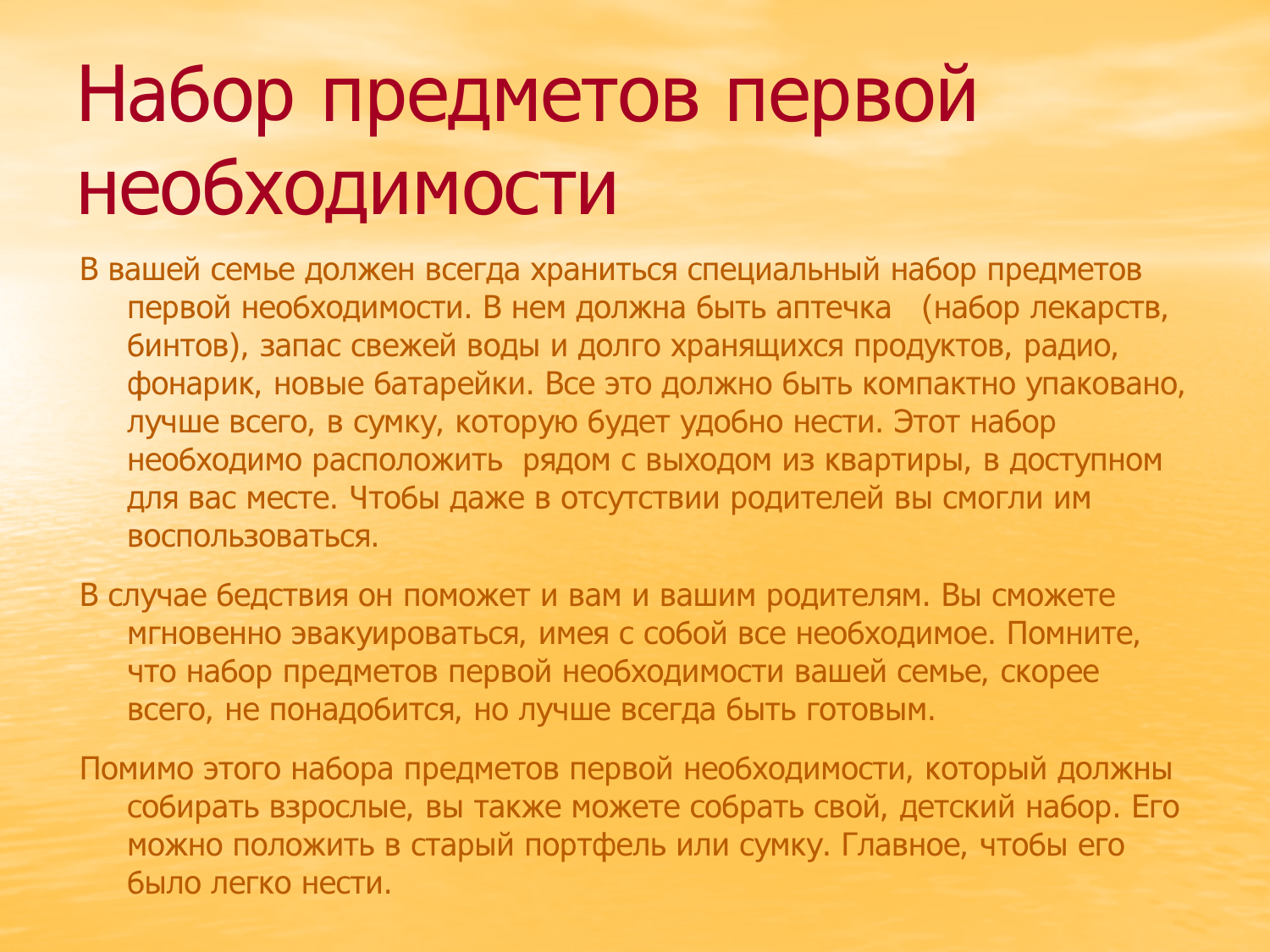

# Набор предметов первой необходимости
В вашей семье должен всегда храниться специальный набор предметов первой необходимости. В нем должна быть аптечка   (набор лекарств, бинтов), запас свежей воды и долго хранящихся продуктов, радио, фонарик, новые батарейки. Все это должно быть компактно упаковано, лучше всего, в сумку, которую будет удобно нести. Этот набор необходимо расположить  рядом с выходом из квартиры, в доступном для вас месте. Чтобы даже в отсутствии родителей вы смогли им воспользоваться.
В случае бедствия он поможет и вам и вашим родителям. Вы сможете мгновенно эвакуироваться, имея с собой все необходимое. Помните, что набор предметов первой необходимости вашей семье, скорее всего, не понадобится, но лучше всегда быть готовым.
Помимо этого набора предметов первой необходимости, который должны собирать взрослые, вы также можете собрать свой, детский набор. Его можно положить в старый портфель или сумку. Главное, чтобы его было легко нести.